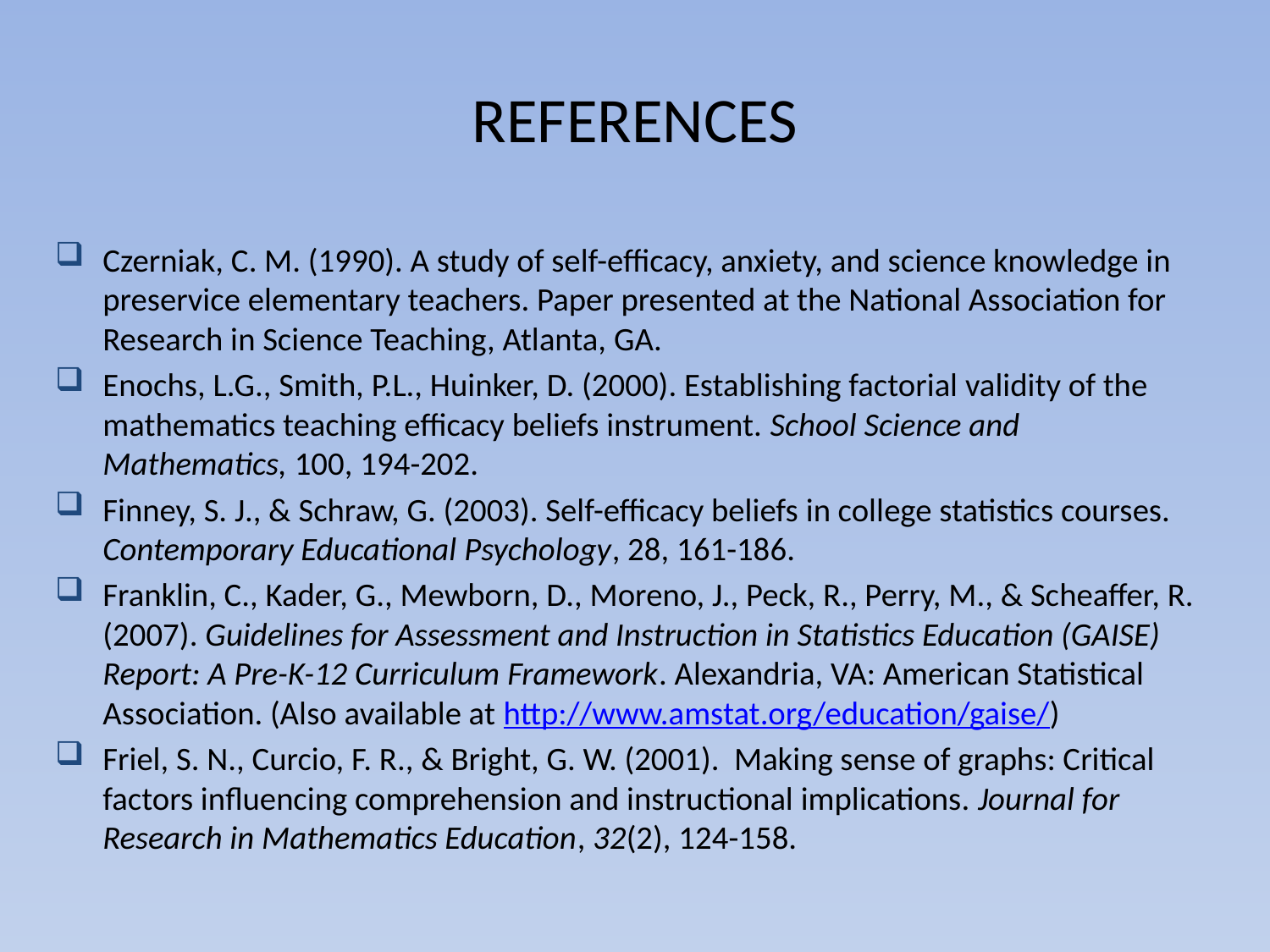

# REFERENCES
Czerniak, C. M. (1990). A study of self-efficacy, anxiety, and science knowledge in preservice elementary teachers. Paper presented at the National Association for Research in Science Teaching, Atlanta, GA.
Enochs, L.G., Smith, P.L., Huinker, D. (2000). Establishing factorial validity of the mathematics teaching efficacy beliefs instrument. School Science and Mathematics, 100, 194-202.
Finney, S. J., & Schraw, G. (2003). Self-efficacy beliefs in college statistics courses. Contemporary Educational Psychology, 28, 161-186.
Franklin, C., Kader, G., Mewborn, D., Moreno, J., Peck, R., Perry, M., & Scheaffer, R. (2007). Guidelines for Assessment and Instruction in Statistics Education (GAISE) Report: A Pre-K-12 Curriculum Framework. Alexandria, VA: American Statistical Association. (Also available at http://www.amstat.org/education/gaise/)
Friel, S. N., Curcio, F. R., & Bright, G. W. (2001).  Making sense of graphs: Critical factors influencing comprehension and instructional implications. Journal for Research in Mathematics Education, 32(2), 124-158.